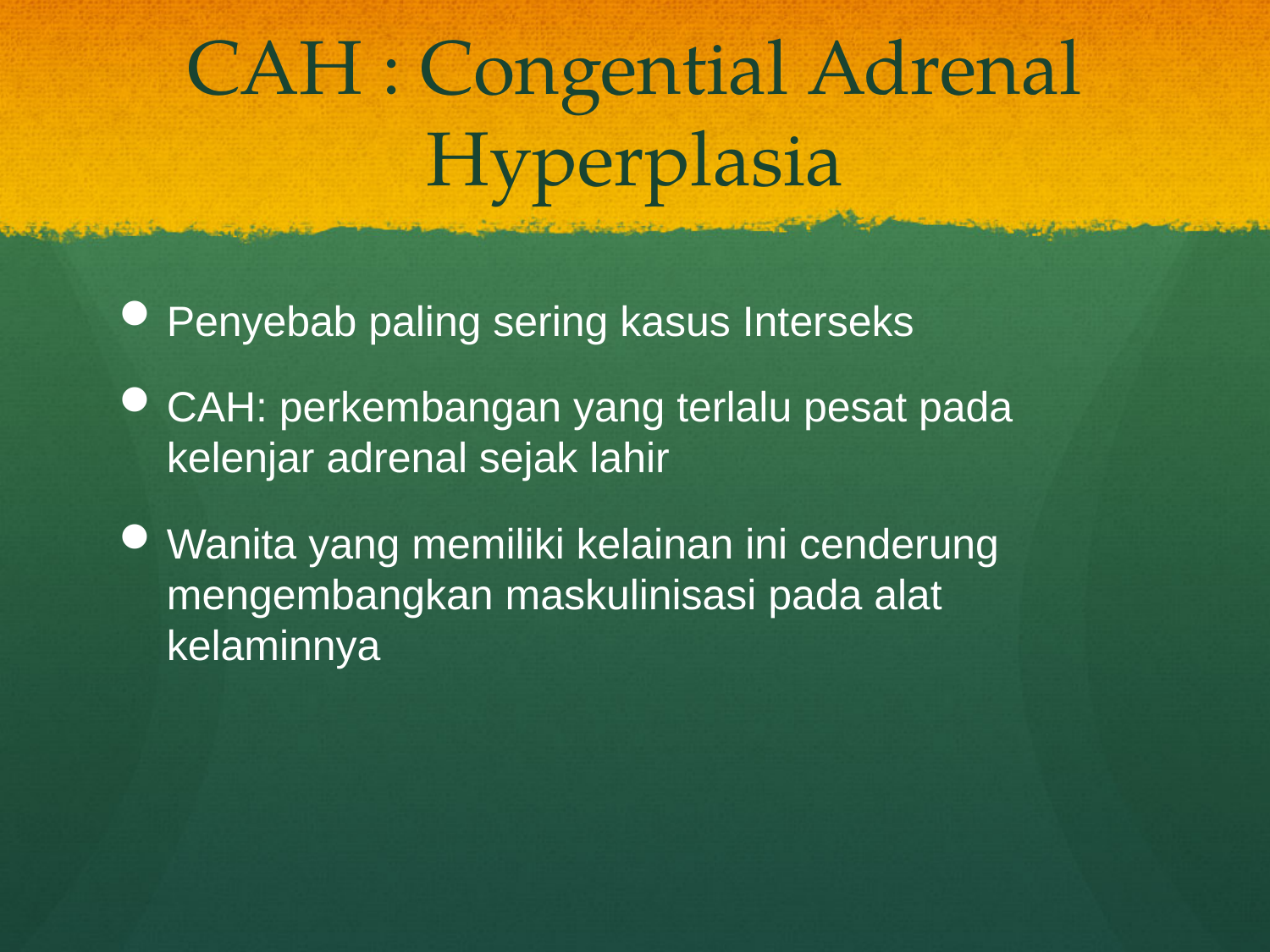

# CAH : Congential Adrenal Hyperplasia
Penyebab paling sering kasus Interseks
CAH: perkembangan yang terlalu pesat pada kelenjar adrenal sejak lahir
Wanita yang memiliki kelainan ini cenderung mengembangkan maskulinisasi pada alat kelaminnya